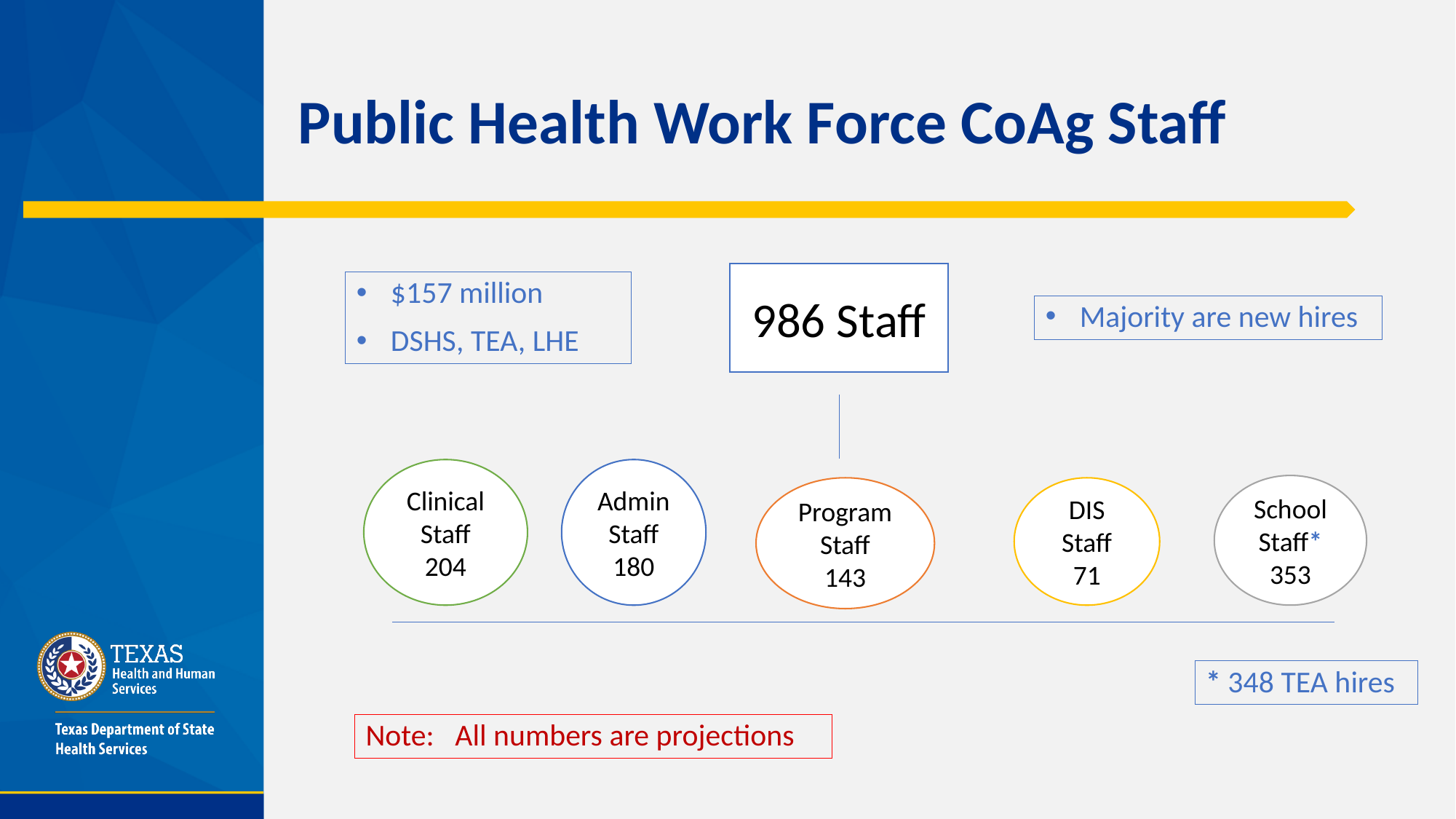

# Public Health Work Force CoAg Staff

986 Staff
$157 million
DSHS, TEA, LHE
Majority are new hires

Clinical
Staff
204

Admin
Staff
180
School
Staff*
353
Program
Staff
143
DIS
Staff
71
* 348 TEA hires
Note:   All numbers are projections